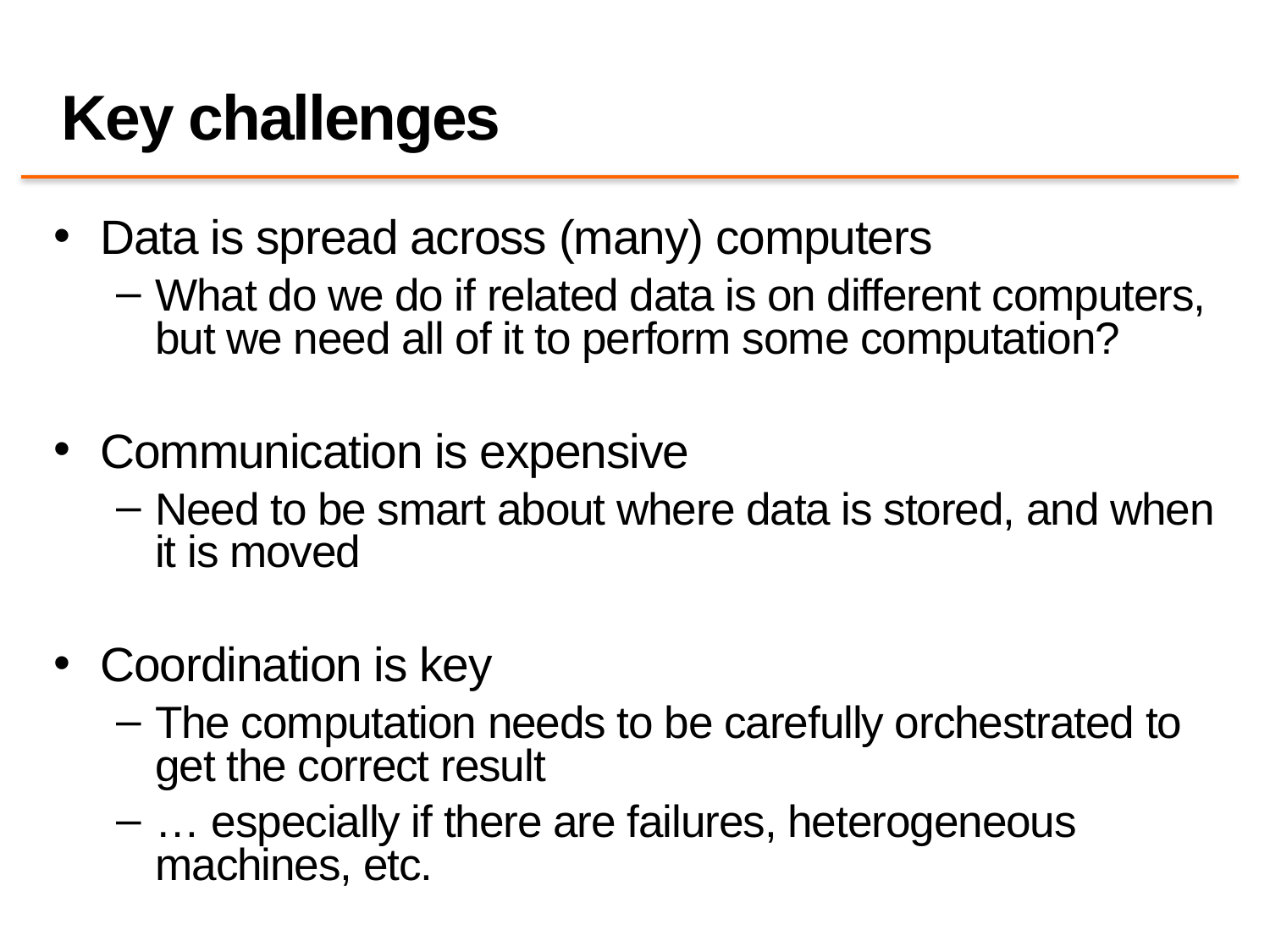

# Key challenges
Data is spread across (many) computers
What do we do if related data is on different computers, but we need all of it to perform some computation?

Communication is expensive
Need to be smart about where data is stored, and when it is moved

Coordination is key
The computation needs to be carefully orchestrated to get the correct result
… especially if there are failures, heterogeneous machines, etc.